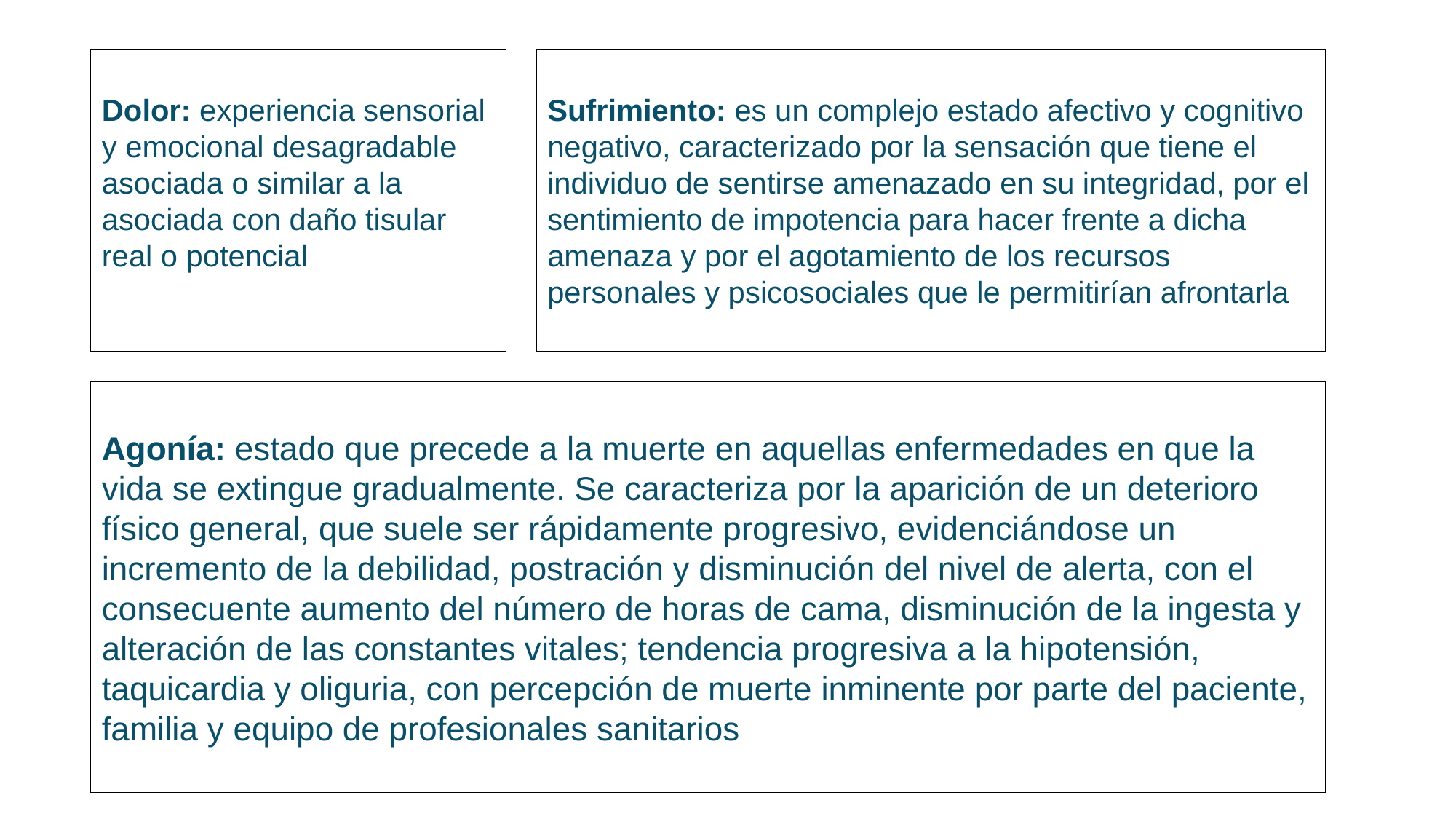

Dolor: experiencia sensorial y emocional desagradable asociada o similar a la asociada con daño tisular real o potencial

Sufrimiento: es un complejo estado afectivo y cognitivo negativo, caracterizado por la sensación que tiene el individuo de sentirse amenazado en su integridad, por el sentimiento de impotencia para hacer frente a dicha amenaza y por el agotamiento de los recursos personales y psicosociales que le permitirían afrontarla

Agonía: estado que precede a la muerte en aquellas enfermedades en que la vida se extingue gradualmente. Se caracteriza por la aparición de un deterioro físico general, que suele ser rápidamente progresivo, evidenciándose un incremento de la debilidad, postración y disminución del nivel de alerta, con el consecuente aumento del número de horas de cama, disminución de la ingesta y alteración de las constantes vitales; tendencia progresiva a la hipotensión, taquicardia y oliguria, con percepción de muerte inminente por parte del paciente, familia y equipo de profesionales sanitarios